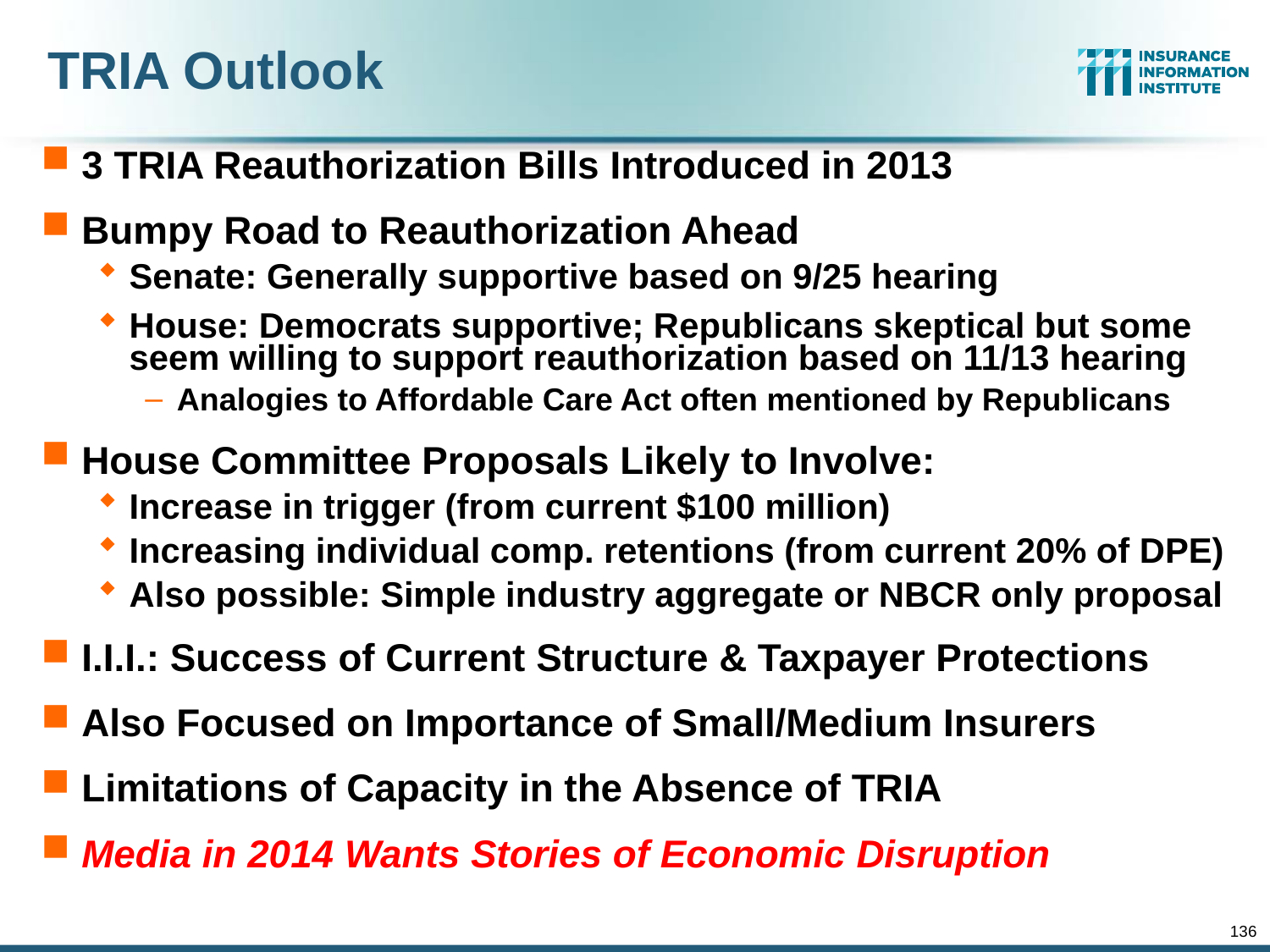

# TRIA Outlook
3 TRIA Reauthorization Bills Introduced in 2013
Bumpy Road to Reauthorization Ahead
Senate: Generally supportive based on 9/25 hearing
House: Democrats supportive; Republicans skeptical but some seem willing to support reauthorization based on 11/13 hearing
Analogies to Affordable Care Act often mentioned by Republicans
House Committee Proposals Likely to Involve:
Increase in trigger (from current $100 million)
Increasing individual comp. retentions (from current 20% of DPE)
Also possible: Simple industry aggregate or NBCR only proposal
I.I.I.: Success of Current Structure & Taxpayer Protections
Also Focused on Importance of Small/Medium Insurers
Limitations of Capacity in the Absence of TRIA
Media in 2014 Wants Stories of Economic Disruption
136
12/01/09 - 9pm
eSlide – P6466 – The Financial Crisis and the Future of the P/C